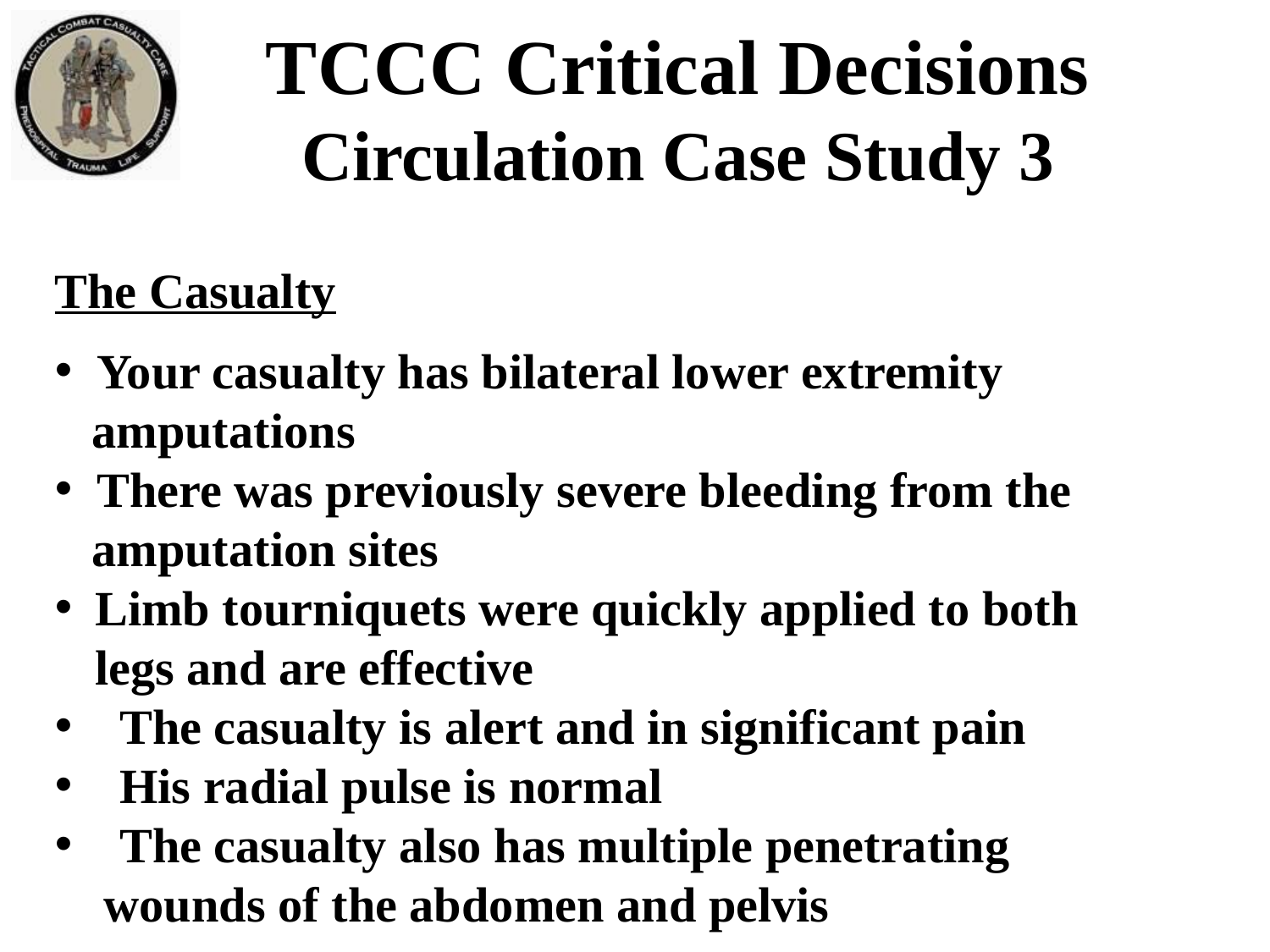

TCCC Critical Decisions
Circulation Case Study 3
The Casualty

 Your casualty has bilateral lower extremity
   amputations
 There was previously severe bleeding from the
   amputation sites
Limb tourniquets were quickly applied to both legs and are effective
  The casualty is alert and in significant pain
  His radial pulse is normal
  The casualty also has multiple penetrating
    wounds of the abdomen and pelvis